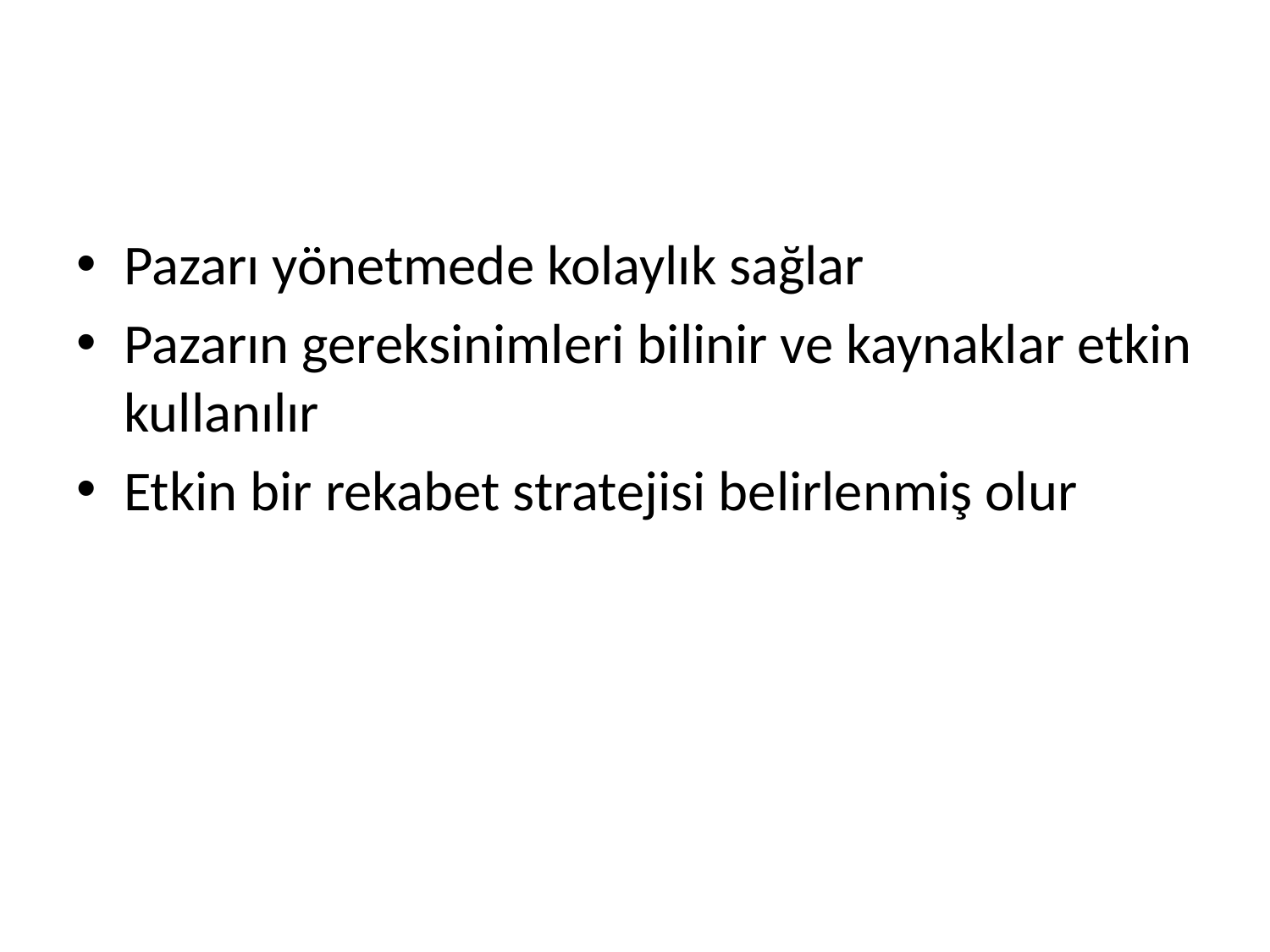

#
Pazarı yönetmede kolaylık sağlar
Pazarın gereksinimleri bilinir ve kaynaklar etkin kullanılır
Etkin bir rekabet stratejisi belirlenmiş olur